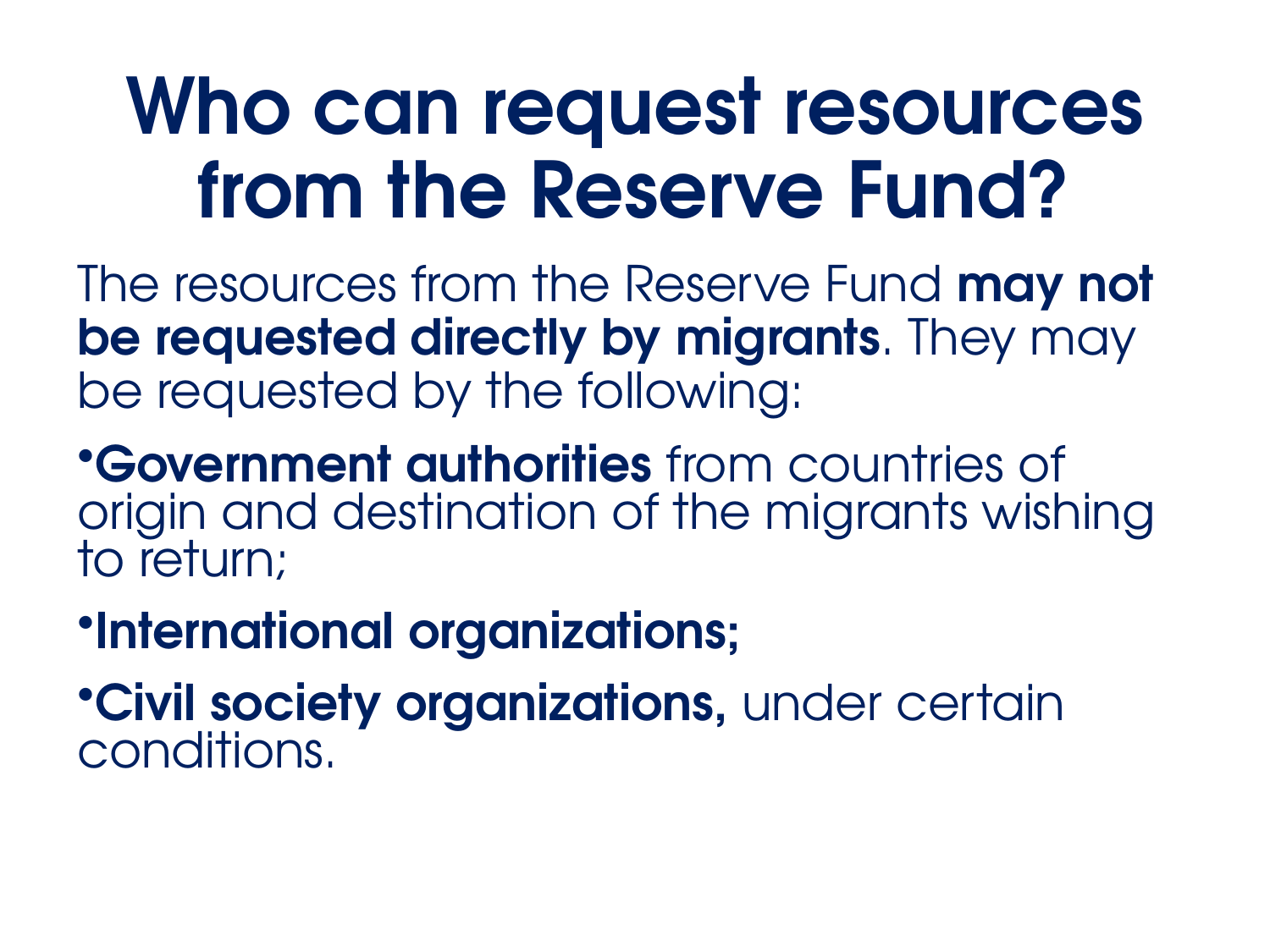

Who can request resources from the Reserve Fund?
The resources from the Reserve Fund may not be requested directly by migrants. They may be requested by the following:
Government authorities from countries of origin and destination of the migrants wishing to return;
International organizations;
Civil society organizations, under certain conditions.